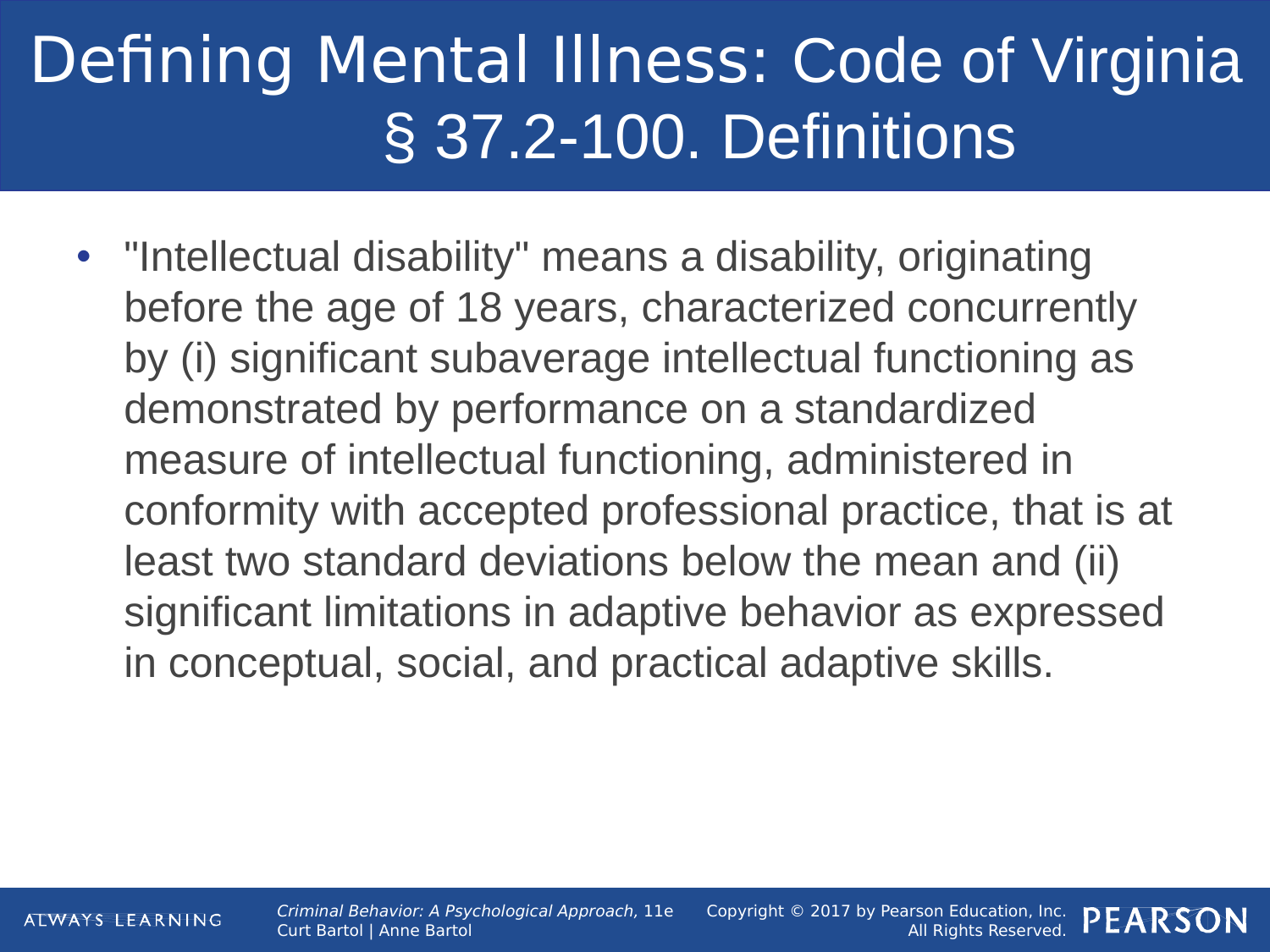

# Defining Mental Illness: Code of Virginia § 37.2-100. Definitions
"Intellectual disability" means a disability, originating before the age of 18 years, characterized concurrently by (i) significant subaverage intellectual functioning as demonstrated by performance on a standardized measure of intellectual functioning, administered in conformity with accepted professional practice, that is at least two standard deviations below the mean and (ii) significant limitations in adaptive behavior as expressed in conceptual, social, and practical adaptive skills.